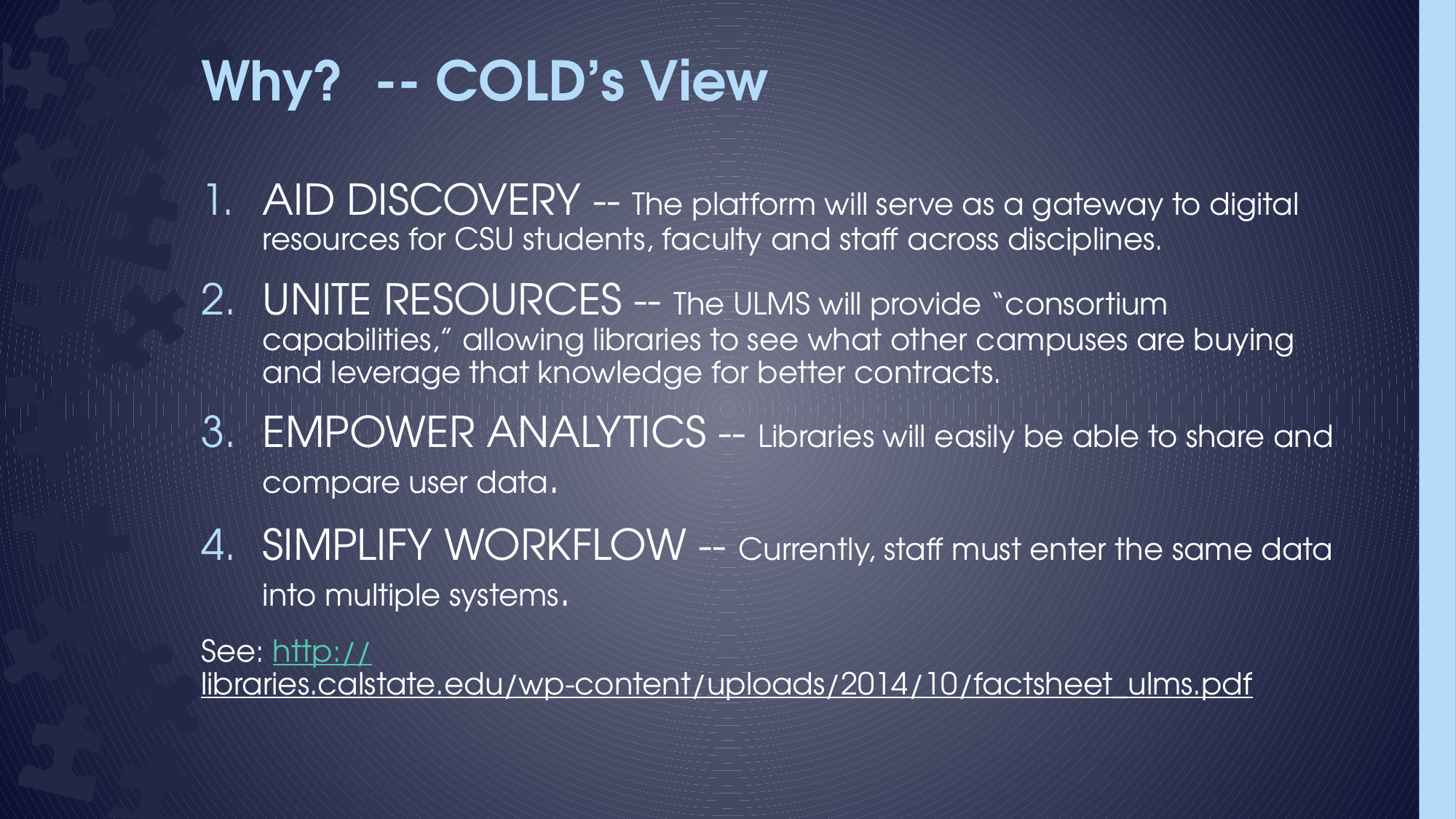

# Why?  -- COLD’s View
AID DISCOVERY -- The platform will serve as a gateway to digital resources for CSU students, faculty and staff across disciplines.
UNITE RESOURCES -- The ULMS will provide “consortium capabilities,” allowing libraries to see what other campuses are buying and leverage that knowledge for better contracts.
EMPOWER ANALYTICS -- Libraries will easily be able to share and compare user data.
SIMPLIFY WORKFLOW -- Currently, staff must enter the same data into multiple systems.
See: http://libraries.calstate.edu/wp-content/uploads/2014/10/factsheet_ulms.pdf